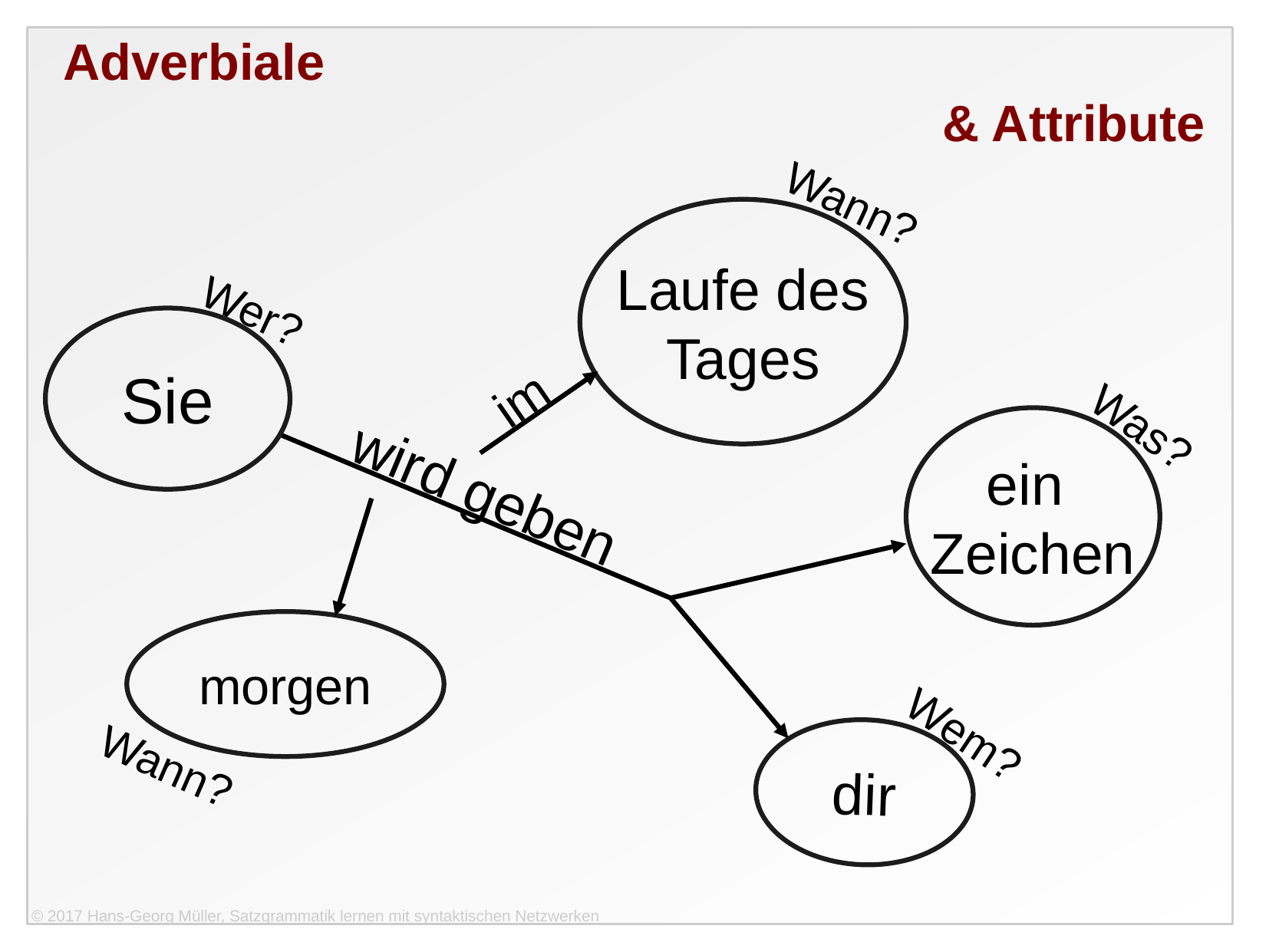

Adverbiale
& Attribute
Wann?
Laufe des
Tages
Wer?
Sie
im
Was?
ein
Zeichen
wird geben

morgen
Wem?
dir
Wann?